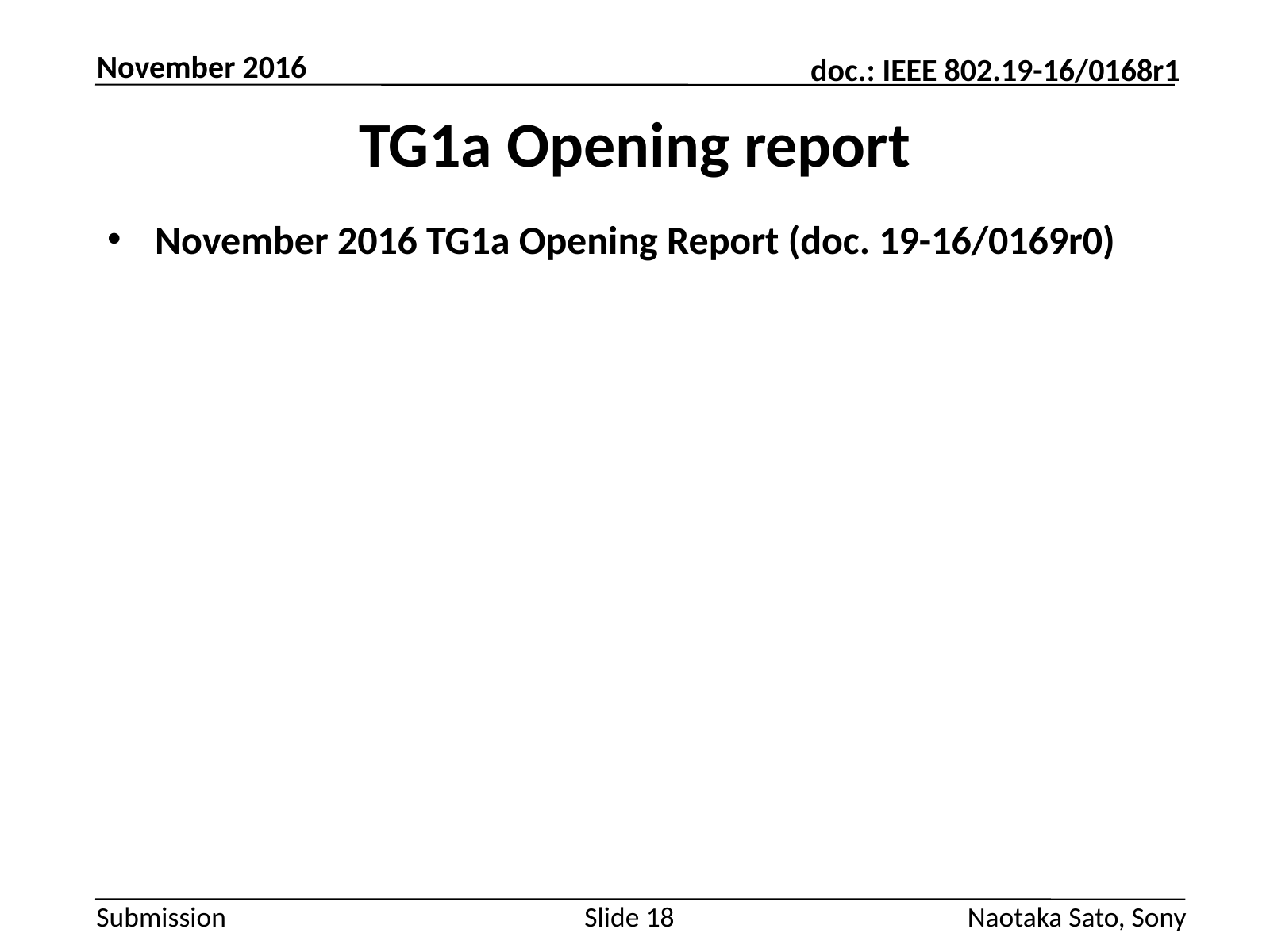

November 2016
# TG1a Opening report
November 2016 TG1a Opening Report (doc. 19-16/0169r0)
Slide 18
Naotaka Sato, Sony